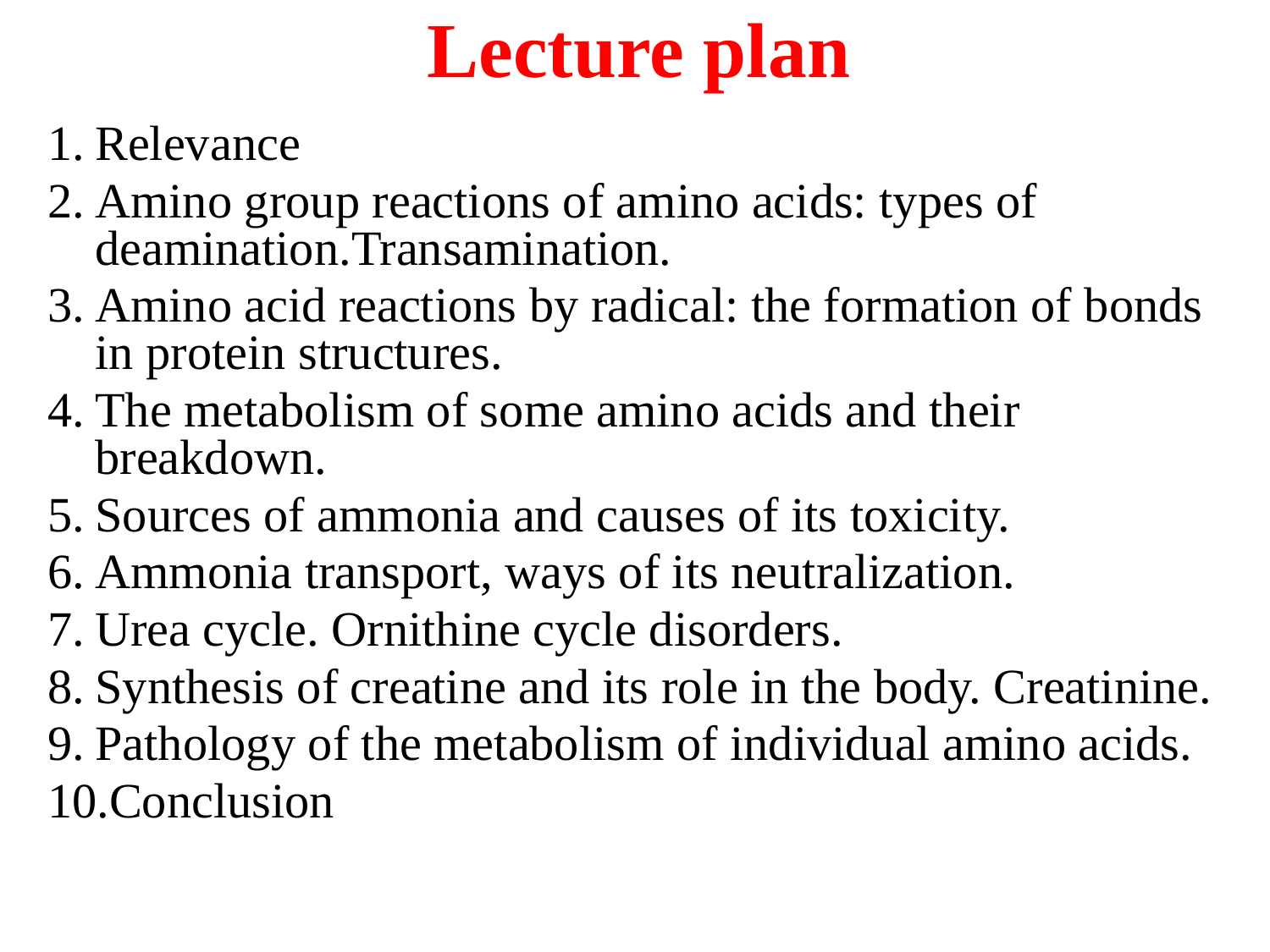

# Lecture plan
Relevance
Amino group reactions of amino acids: types of deamination.Transamination.
Amino acid reactions by radical: the formation of bonds in protein structures.
The metabolism of some amino acids and their breakdown.
Sources of ammonia and causes of its toxicity.
Ammonia transport, ways of its neutralization.
Urea cycle. Ornithine cycle disorders.
Synthesis of creatine and its role in the body. Creatinine.
Pathology of the metabolism of individual amino acids.
Conclusion